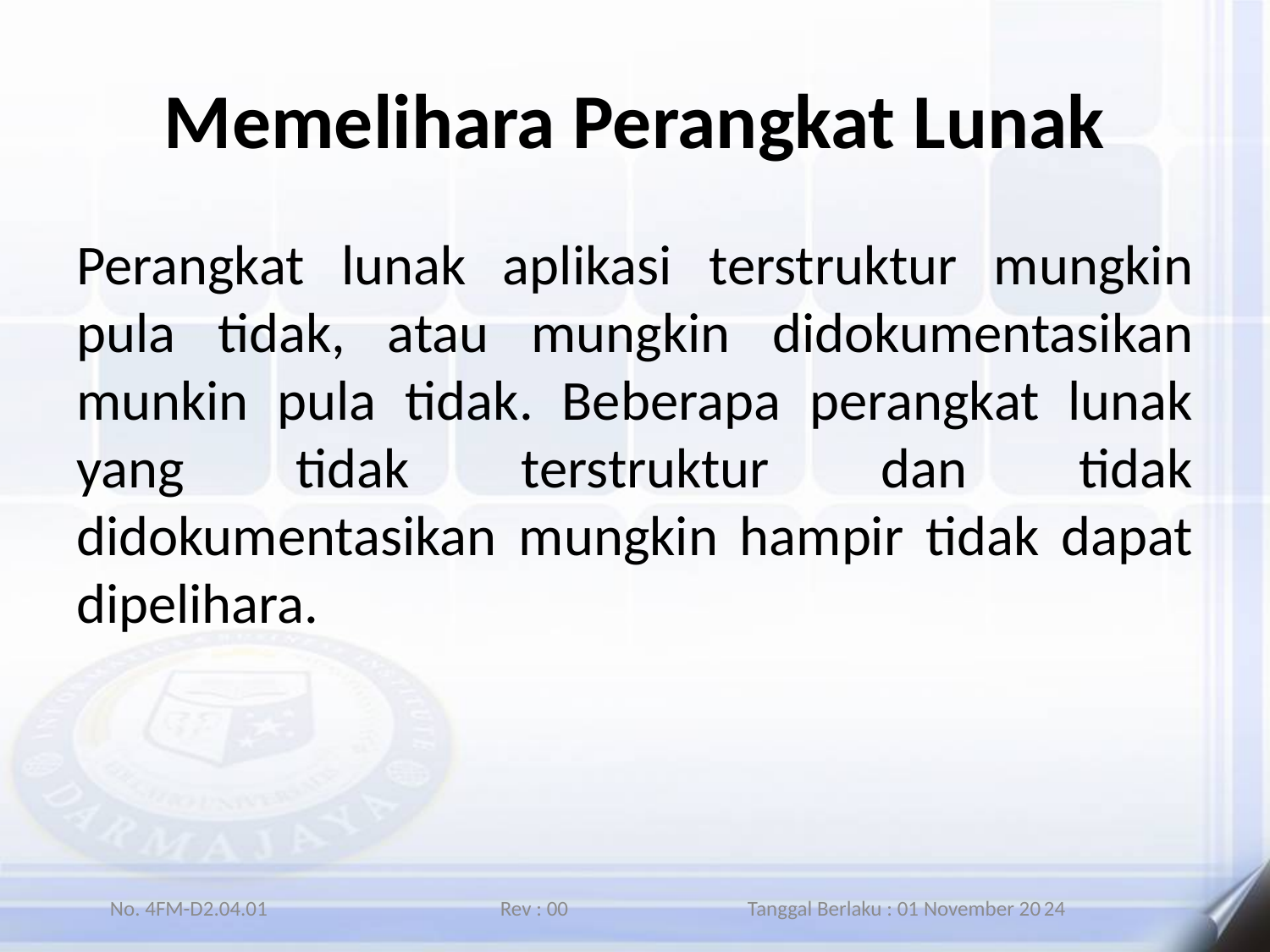

# Memelihara Perangkat Lunak
Perangkat lunak aplikasi terstruktur mungkin pula tidak, atau mungkin didokumentasikan munkin pula tidak. Beberapa perangkat lunak yang tidak terstruktur dan tidak didokumentasikan mungkin hampir tidak dapat dipelihara.
No. 4FM-D2.04.01                                                Rev : 00                                     Tanggal Berlaku : 01 November 2024